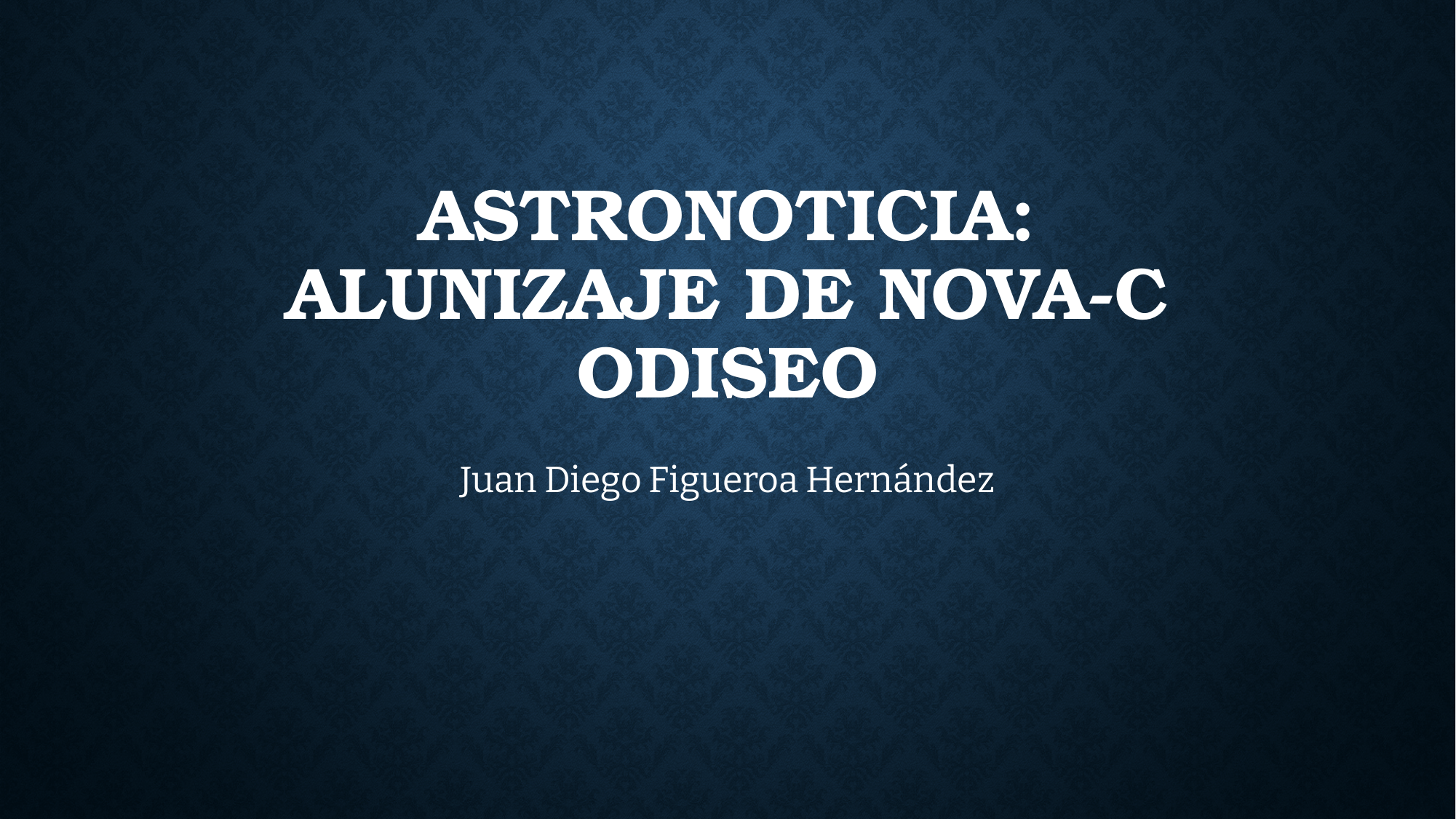

# Astronoticia: alunizaje de nova-c odiseo
Juan Diego Figueroa Hernández